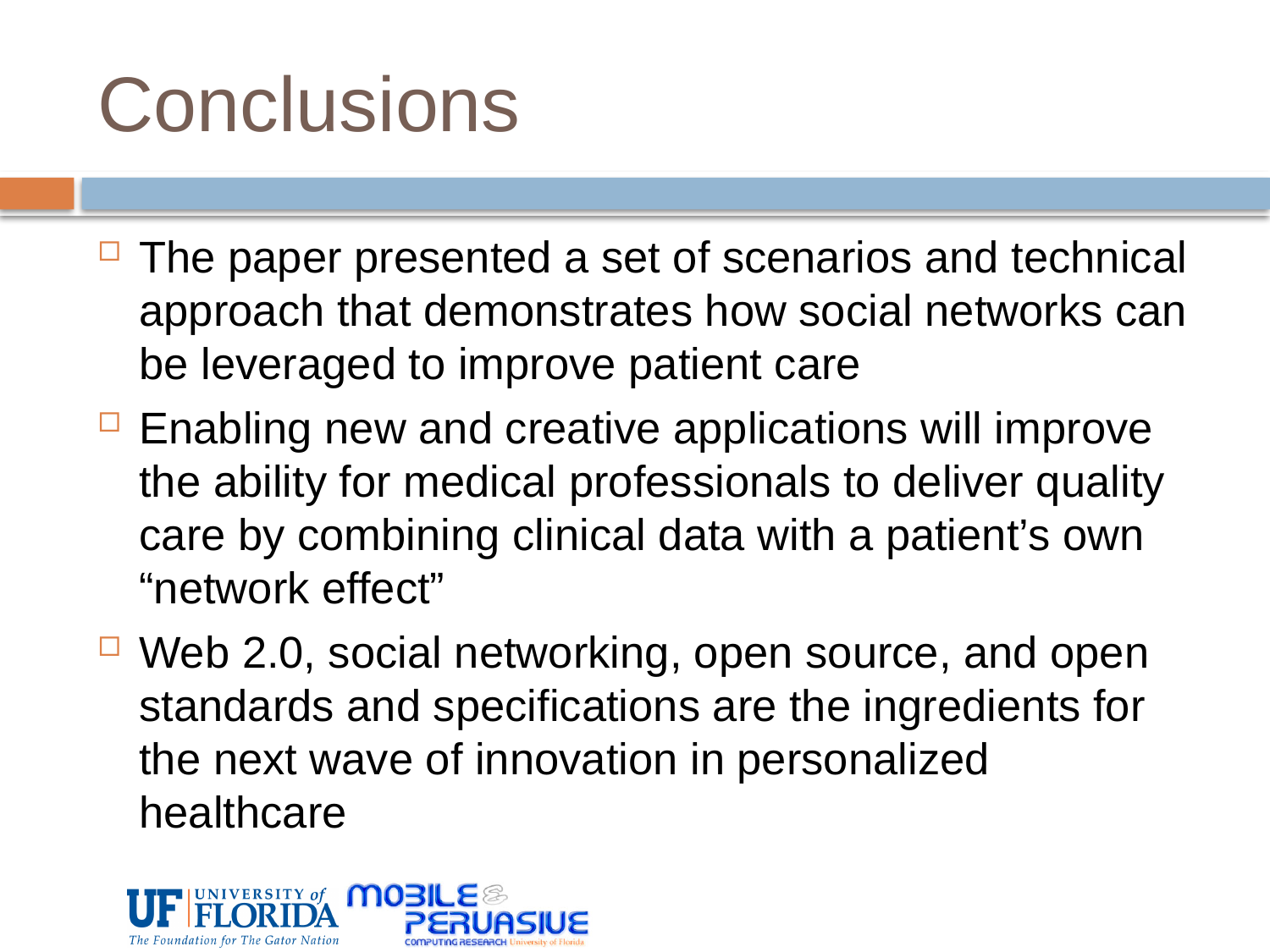

# Conclusions
The paper presented a set of scenarios and technical approach that demonstrates how social networks can be leveraged to improve patient care
Enabling new and creative applications will improve the ability for medical professionals to deliver quality care by combining clinical data with a patient’s own “network effect”
Web 2.0, social networking, open source, and open standards and specifications are the ingredients for the next wave of innovation in personalized healthcare